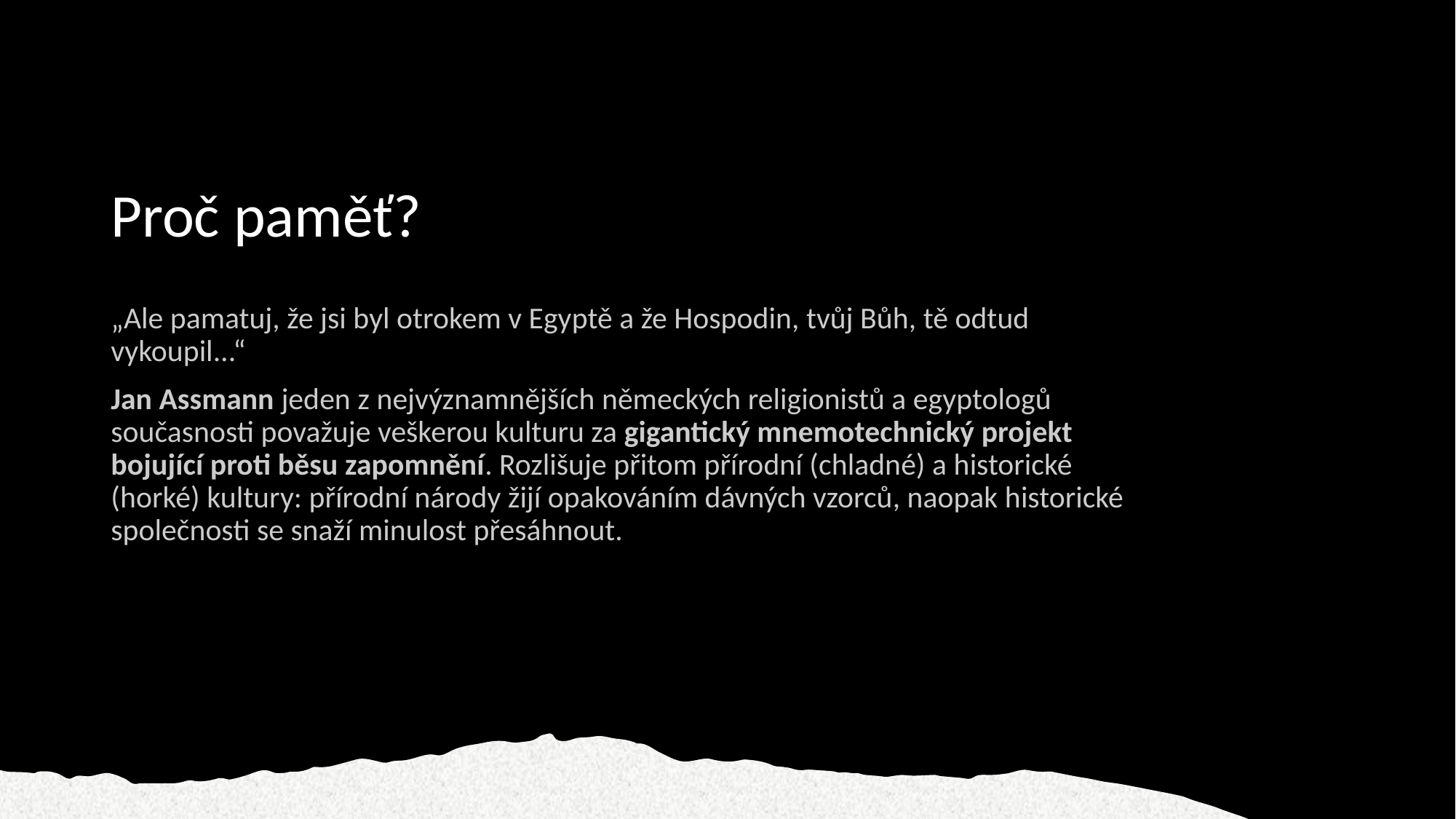

# Proč paměť?
„Ale pamatuj, že jsi byl otrokem v Egyptě a že Hospodin, tvůj Bůh, tě odtud vykoupil...“
Jan Assmann jeden z nejvýznamnějších německých religionistů a egyptologů současnosti považuje veškerou kulturu za gigantický mnemotechnický projekt bojující proti běsu zapomnění. Rozlišuje přitom přírodní (chladné) a historické (horké) kultury: přírodní národy žijí opakováním dávných vzorců, naopak historické společnosti se snaží minulost přesáhnout.